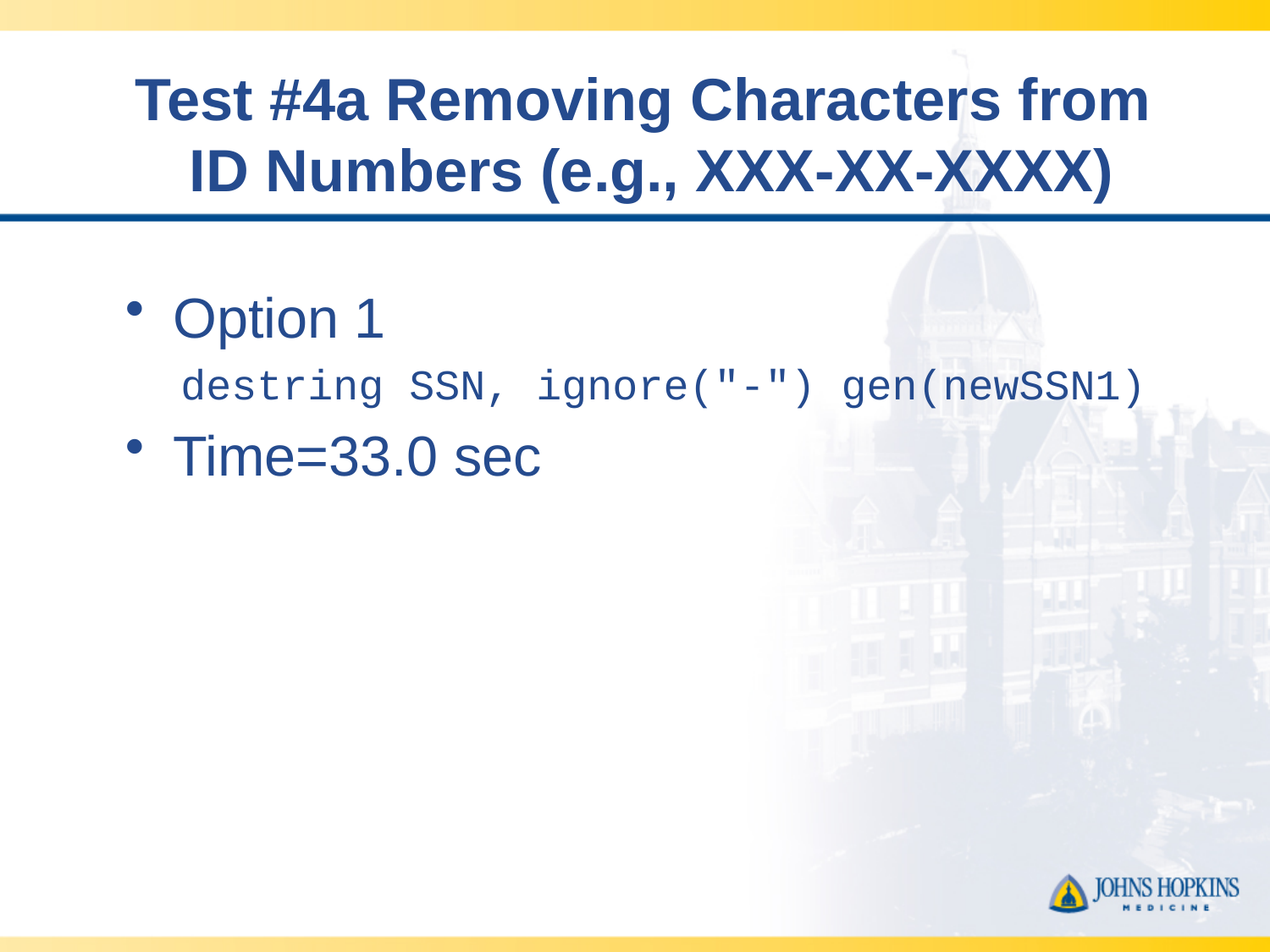

# Test #4a Removing Characters from ID Numbers (e.g., XXX-XX-XXXX)
Option 1
destring SSN, ignore("-") gen(newSSN1)
Time=33.0 sec